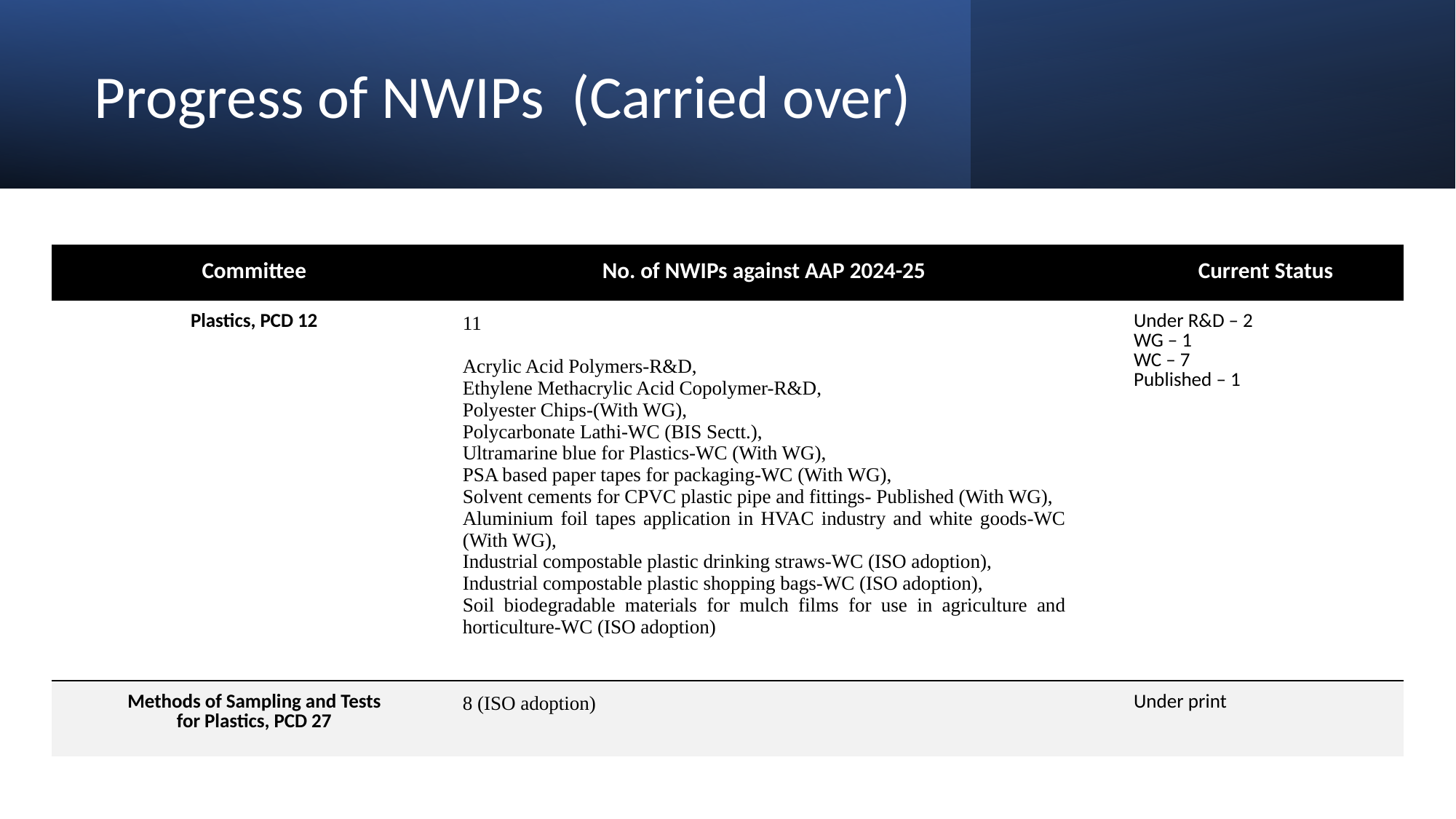

# Progress of NWIPs  (Carried over)
| Committee | No. of NWIPs against AAP 2024-25 | Current Status |
| --- | --- | --- |
| Plastics, PCD 12 | 11 Acrylic Acid Polymers-R&D, Ethylene Methacrylic Acid Copolymer-R&D, Polyester Chips-(With WG), Polycarbonate Lathi-WC (BIS Sectt.), Ultramarine blue for Plastics-WC (With WG), PSA based paper tapes for packaging-WC (With WG), Solvent cements for CPVC plastic pipe and fittings- Published (With WG), Aluminium foil tapes application in HVAC industry and white goods-WC (With WG), Industrial compostable plastic drinking straws-WC (ISO adoption), Industrial compostable plastic shopping bags-WC (ISO adoption), Soil biodegradable materials for mulch films for use in agriculture and horticulture-WC (ISO adoption) | Under R&D – 2 WG – 1 WC – 7 Published – 1 |
| Methods of Sampling and Tests for Plastics, PCD 27 | 8 (ISO adoption) | Under print |